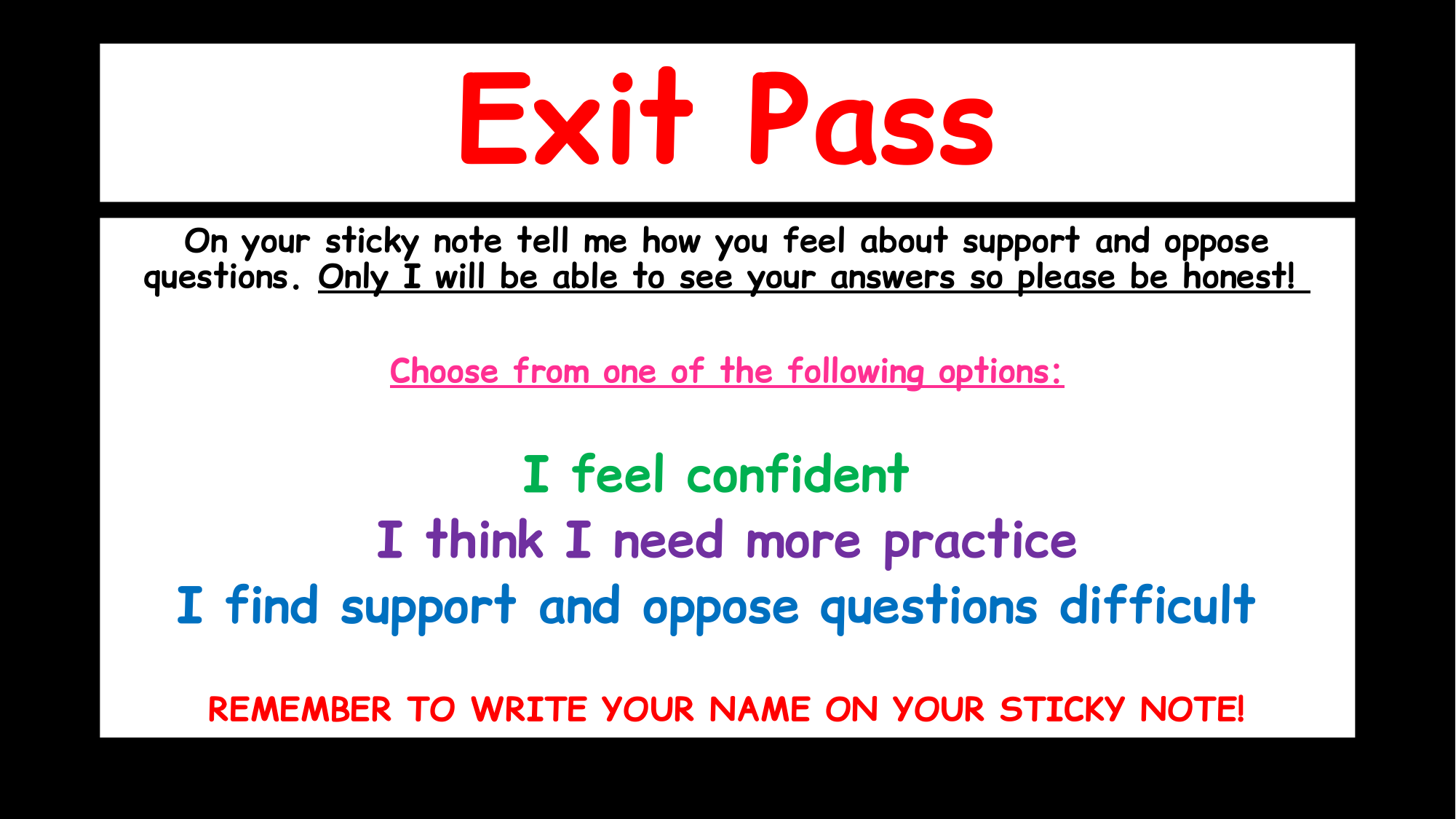

# Exit Pass
On your sticky note tell me how you feel about support and oppose questions. Only I will be able to see your answers so please be honest!

Choose from one of the following options:

I feel confident
I think I need more practice
I find support and oppose questions difficult

REMEMBER TO WRITE YOUR NAME ON YOUR STICKY NOTE!